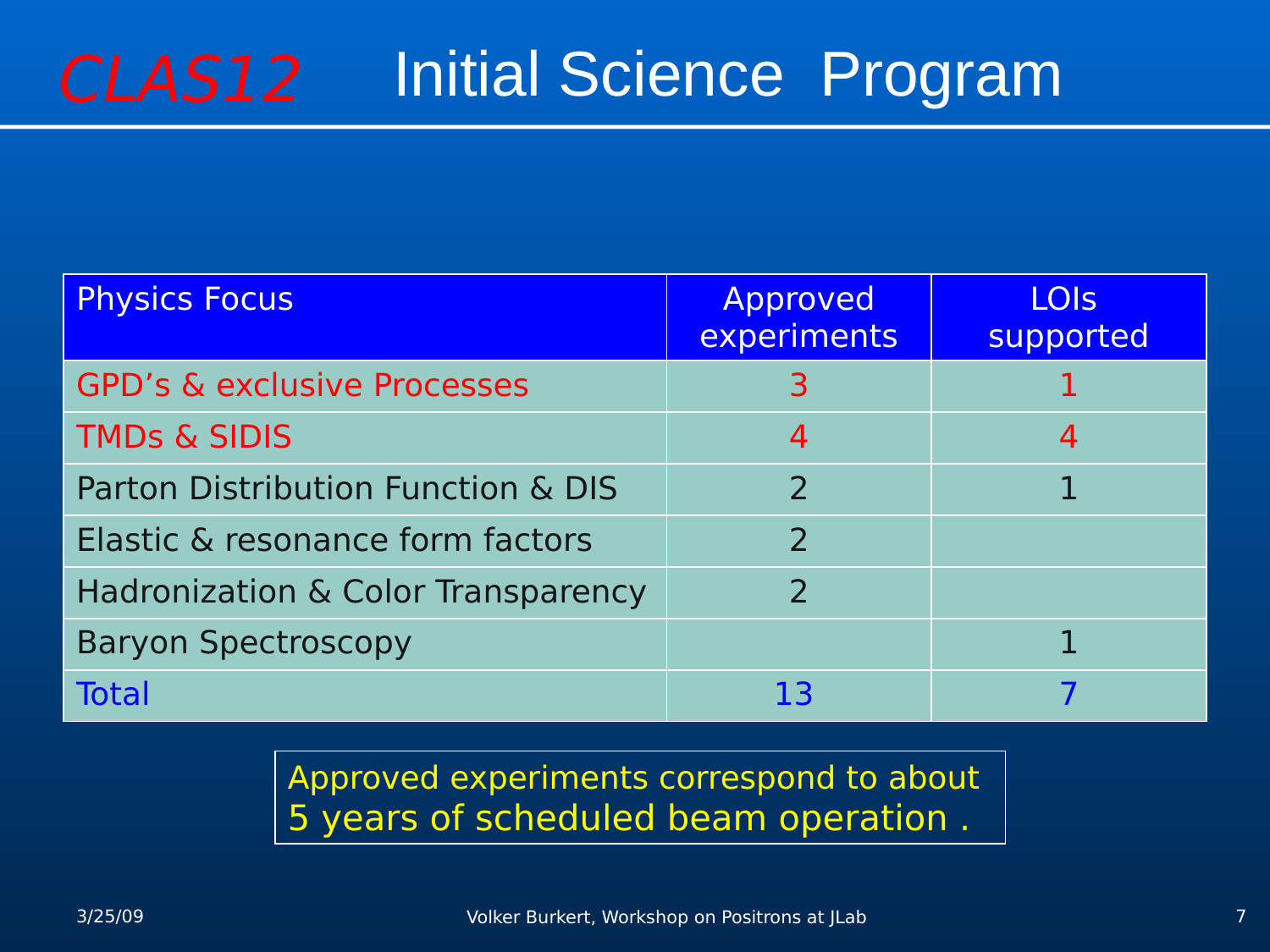

# Initial Science  Program
CLAS12

| Physics Focus | Approved experiments | LOIs supported |
| --- | --- | --- |
| GPD’s & exclusive Processes | 3 | 1 |
| TMDs & SIDIS | 4 | 4 |
| Parton Distribution Function & DIS | 2 | 1 |
| Elastic & resonance form factors | 2 |  |
| Hadronization & Color Transparency | 2 |  |
| Baryon Spectroscopy |  | 1 |
| Total | 13 | 7 |
Approved experiments correspond to about 5 years of scheduled beam operation .
3/25/09
7
Volker Burkert, Workshop on Positrons at JLab